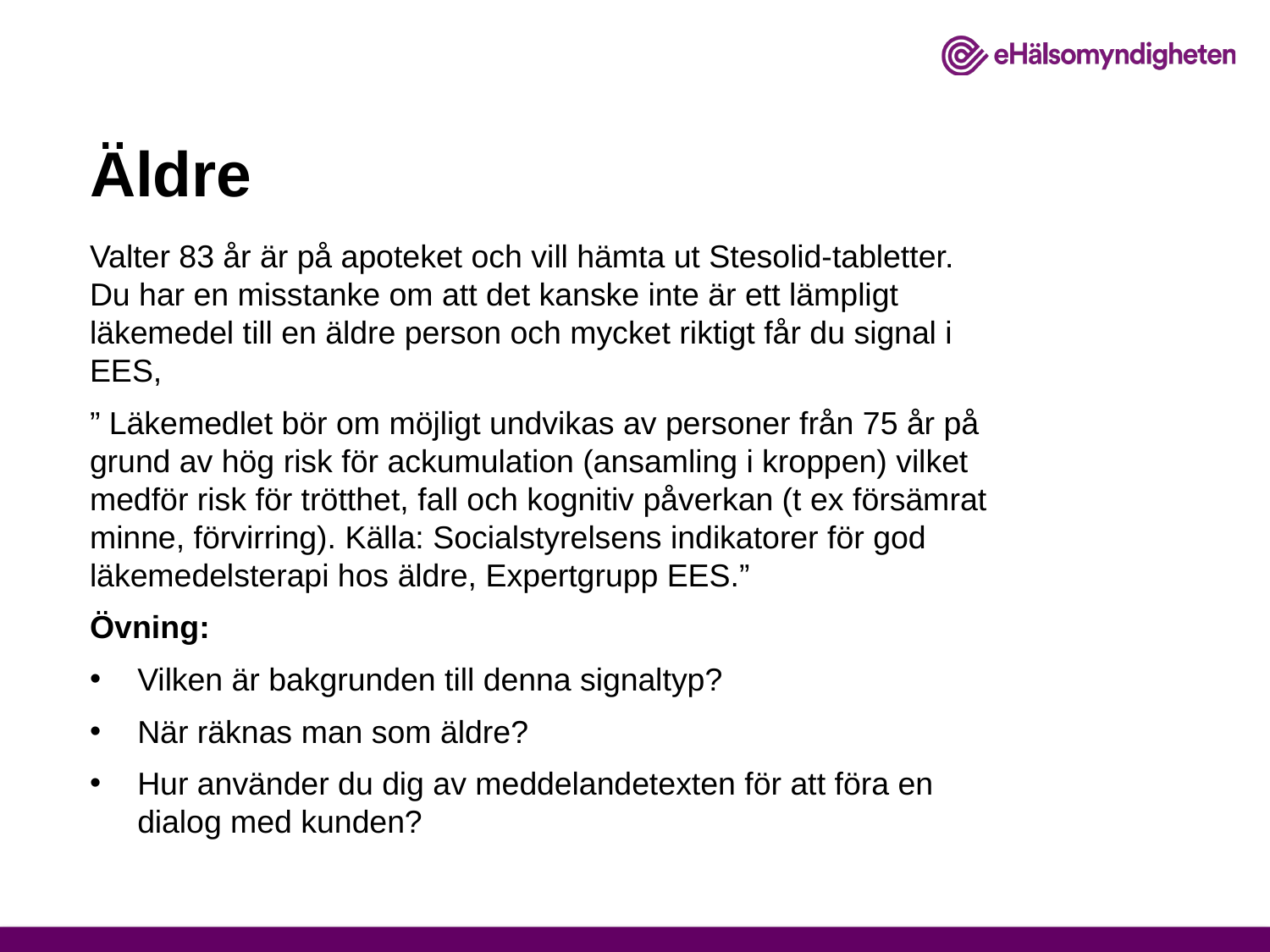

# Äldre
Valter 83 år är på apoteket och vill hämta ut Stesolid-tabletter. Du har en misstanke om att det kanske inte är ett lämpligt läkemedel till en äldre person och mycket riktigt får du signal i EES,
” Läkemedlet bör om möjligt undvikas av personer från 75 år på grund av hög risk för ackumulation (ansamling i kroppen) vilket medför risk för trötthet, fall och kognitiv påverkan (t ex försämrat minne, förvirring). Källa: Socialstyrelsens indikatorer för god läkemedelsterapi hos äldre, Expertgrupp EES.”
Övning:
Vilken är bakgrunden till denna signaltyp?
När räknas man som äldre?
Hur använder du dig av meddelandetexten för att föra en dialog med kunden?